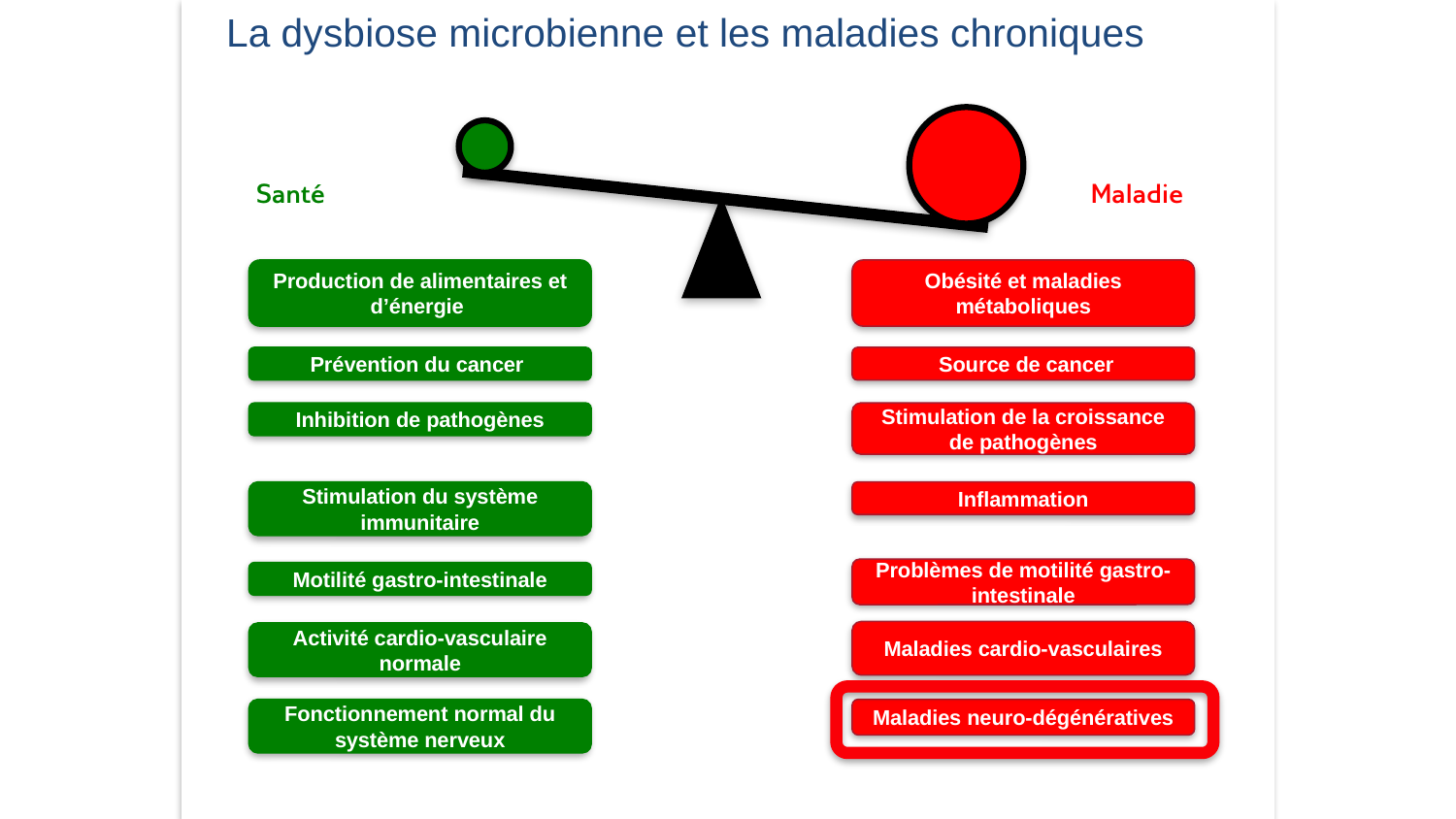

matières
# La dysbiose microbienne et les maladies chroniques

Santé
Maladie
Production de alimentaires et d’énergie
Obésité et maladies métaboliques
Prévention du cancer
 Source de cancer
Inhibition de pathogènes
Stimulation de la croissance de pathogènes
Stimulation du système immunitaire
Inflammation
Problèmes de motilité gastro-intestinale
Motilité gastro-intestinale
Maladies cardio-vasculaires
Activité cardio-vasculaire normale

Fonctionnement normal du système nerveux
Maladies neuro-dégénératives
10